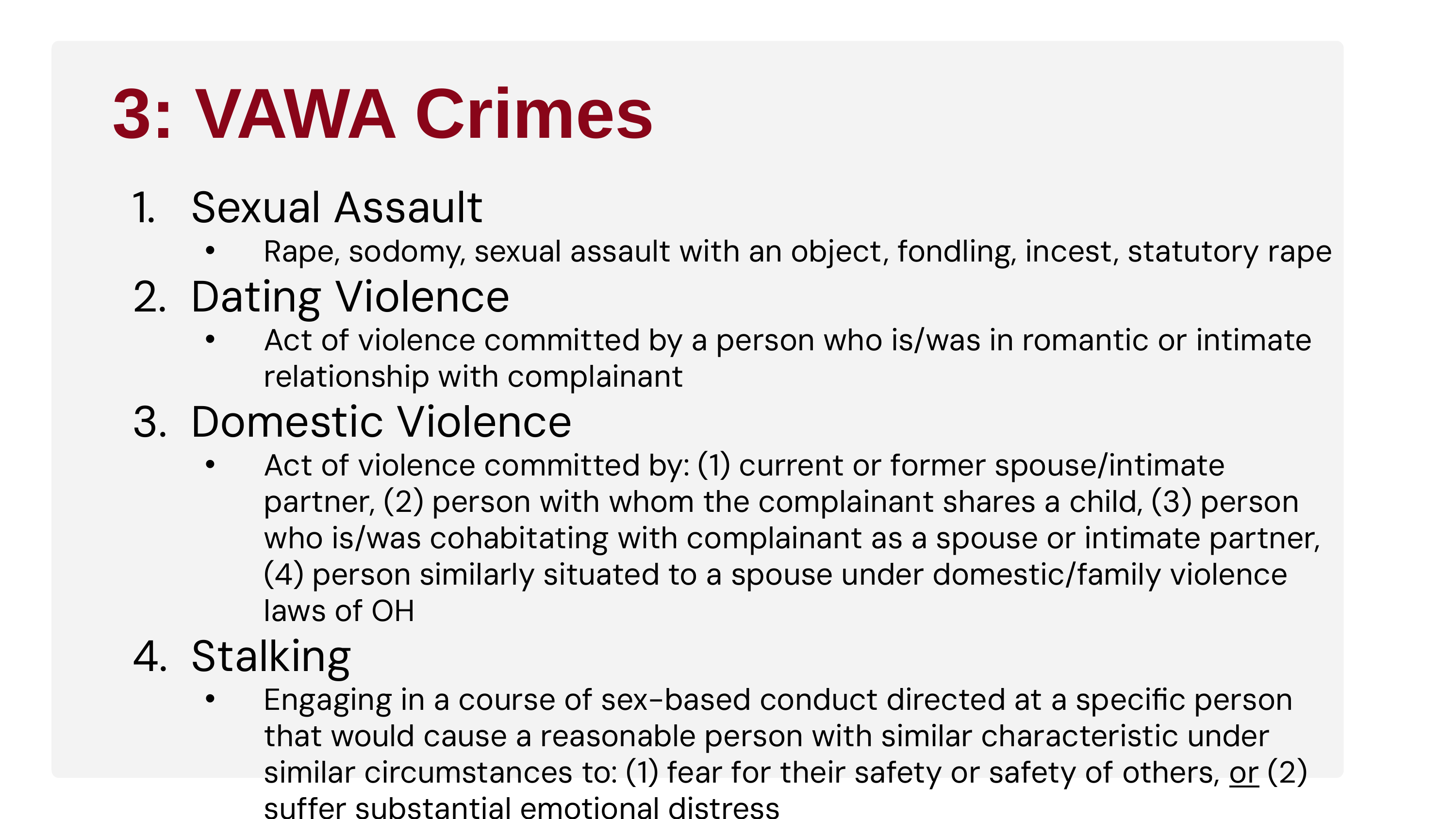

3: VAWA Crimes
Sexual Assault
Rape, sodomy, sexual assault with an object, fondling, incest, statutory rape
Dating Violence
Act of violence committed by a person who is/was in romantic or intimate relationship with complainant
Domestic Violence
Act of violence committed by: (1) current or former spouse/intimate partner, (2) person with whom the complainant shares a child, (3) person who is/was cohabitating with complainant as a spouse or intimate partner, (4) person similarly situated to a spouse under domestic/family violence laws of OH
Stalking
Engaging in a course of sex-based conduct directed at a specific person that would cause a reasonable person with similar characteristic under similar circumstances to: (1) fear for their safety or safety of others, or (2) suffer substantial emotional distress